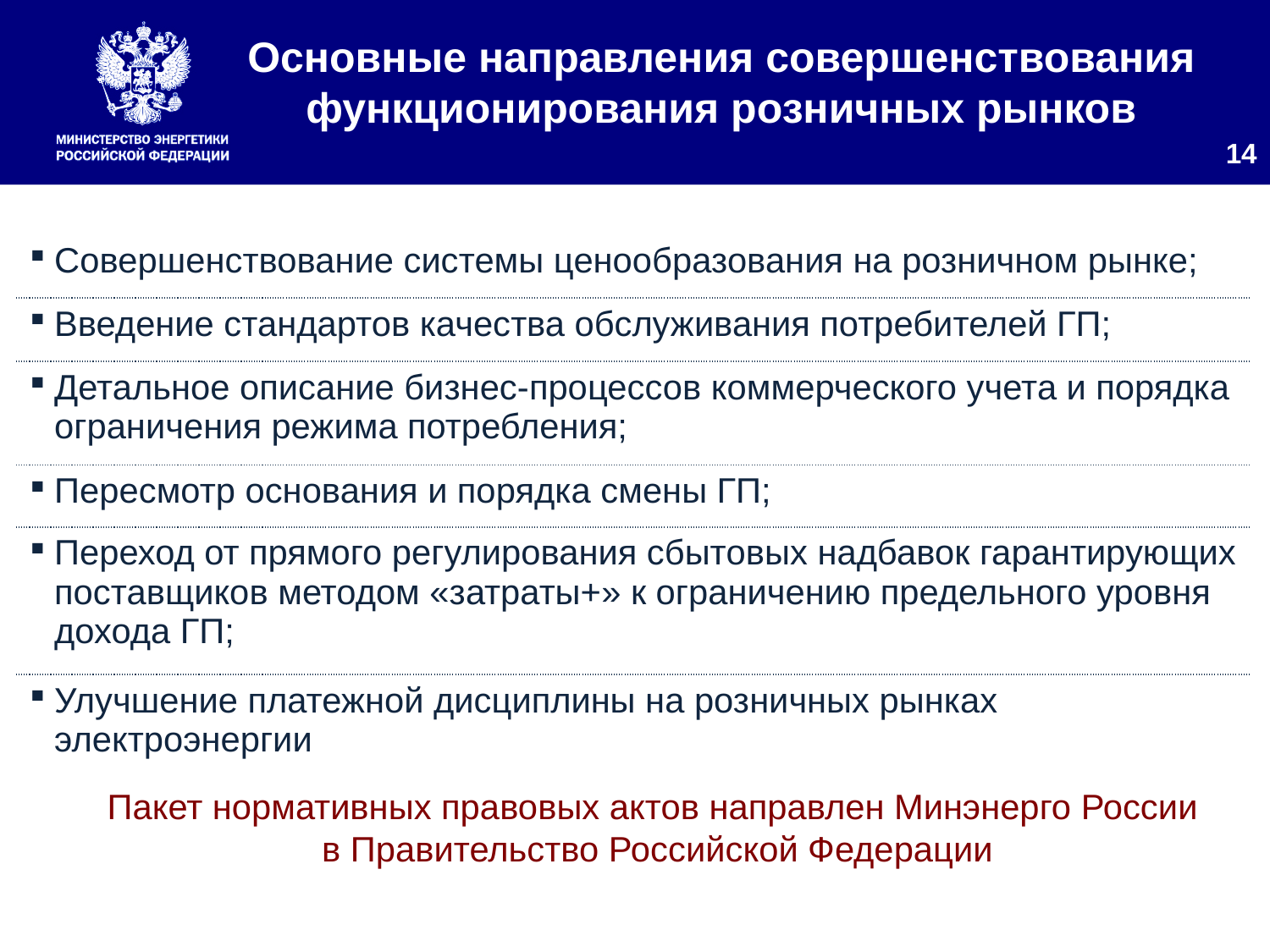

# Основные направления совершенствования функционирования розничных рынков
14
| Совершенствование системы ценообразования на розничном рынке; |
| --- |
| Введение стандартов качества обслуживания потребителей ГП; |
| Детальное описание бизнес-процессов коммерческого учета и порядка ограничения режима потребления; |
| Пересмотр основания и порядка смены ГП; |
| Переход от прямого регулирования сбытовых надбавок гарантирующих поставщиков методом «затраты+» к ограничению предельного уровня дохода ГП; |
| Улучшение платежной дисциплины на розничных рынках электроэнергии |
Пакет нормативных правовых актов направлен Минэнерго России
в Правительство Российской Федерации